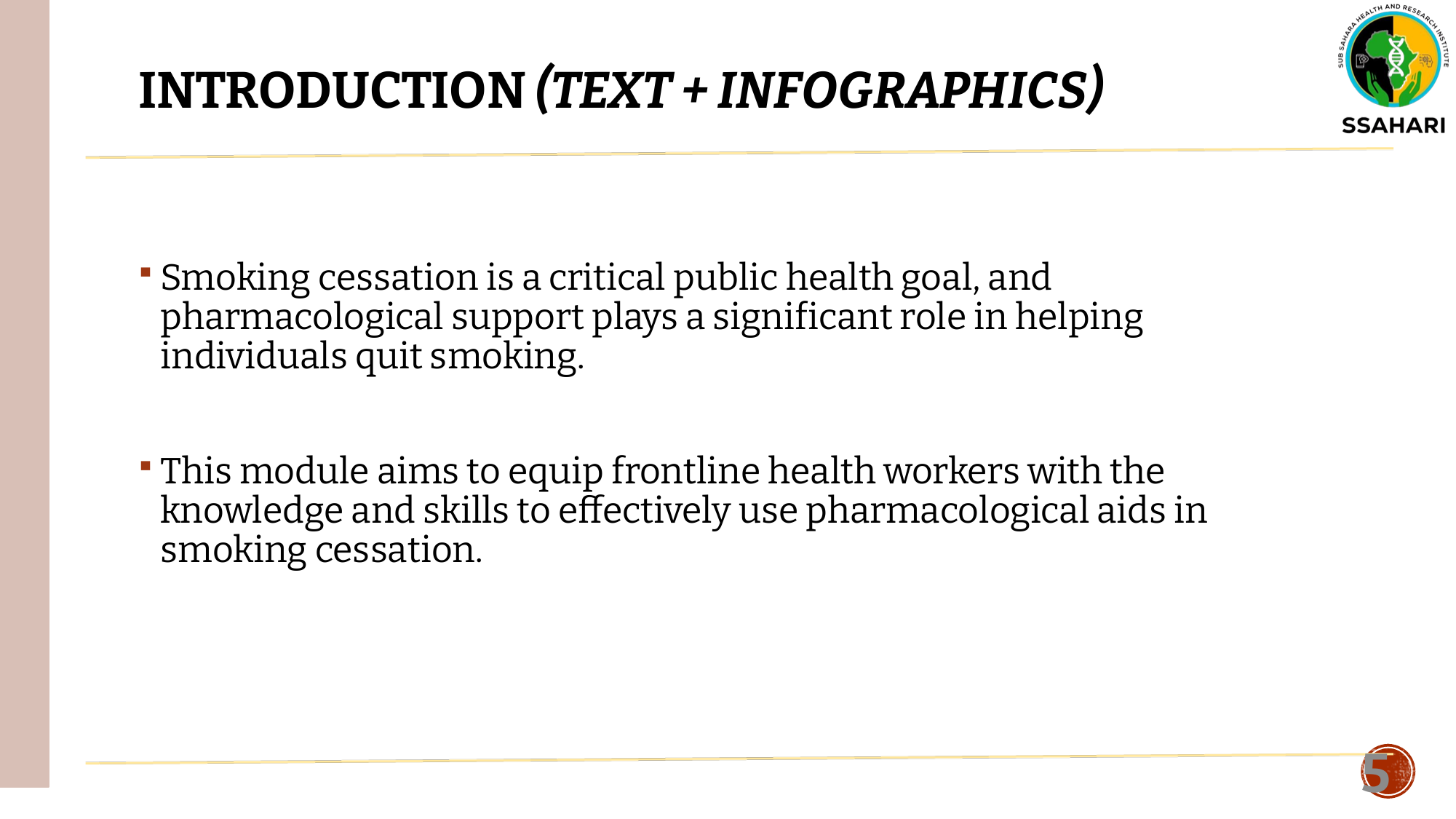

# Introduction (Text + Infographics)
Smoking cessation is a critical public health goal, and pharmacological support plays a significant role in helping individuals quit smoking.

This module aims to equip frontline health workers with the knowledge and skills to effectively use pharmacological aids in smoking cessation.

5